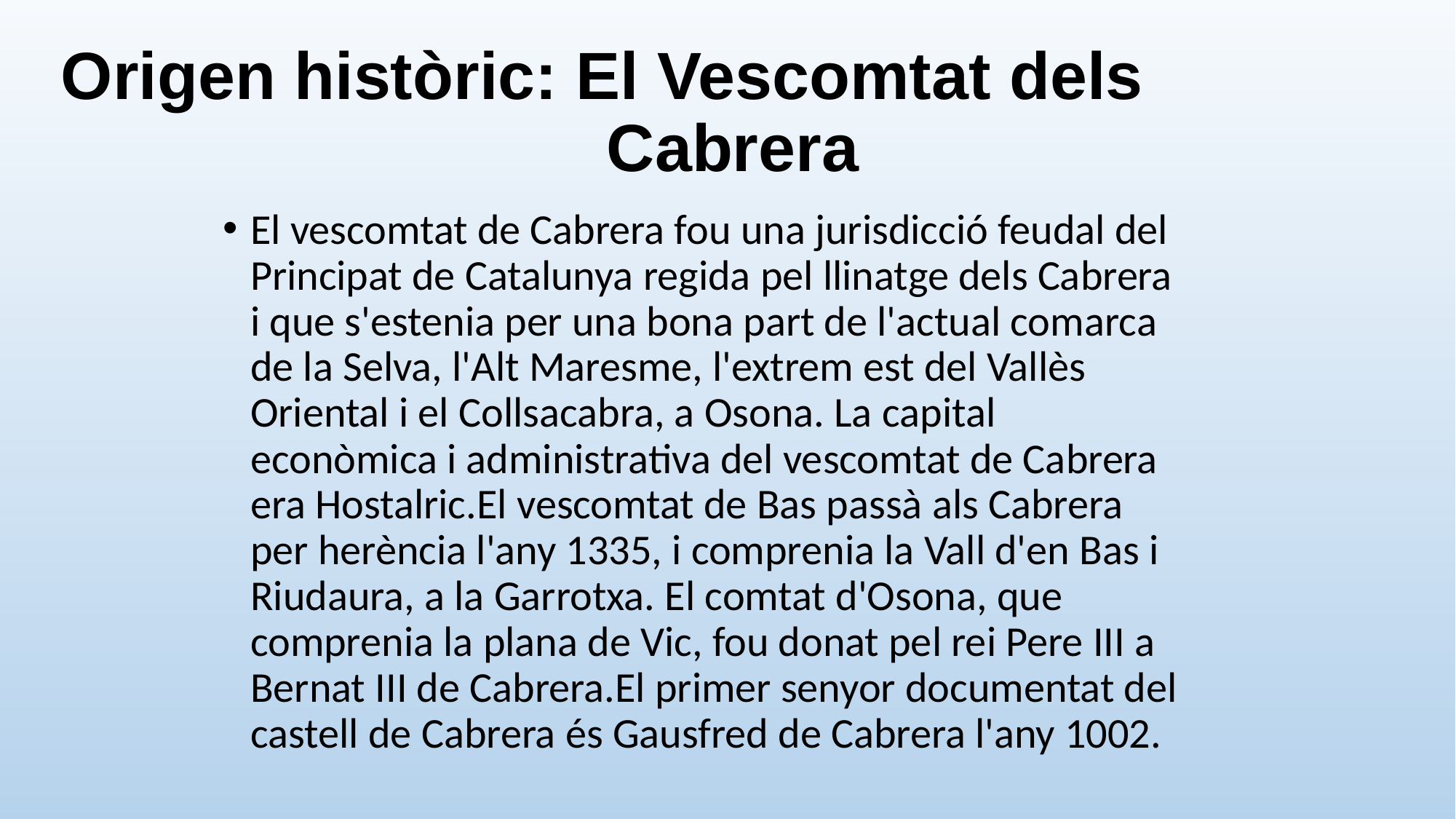

# Origen històric: El Vescomtat dels                       				Cabrera
El vescomtat de Cabrera fou una jurisdicció feudal del Principat de Catalunya regida pel llinatge dels Cabrera i que s'estenia per una bona part de l'actual comarca de la Selva, l'Alt Maresme, l'extrem est del Vallès Oriental i el Collsacabra, a Osona. La capital econòmica i administrativa del vescomtat de Cabrera era Hostalric.El vescomtat de Bas passà als Cabrera per herència l'any 1335, i comprenia la Vall d'en Bas i Riudaura, a la Garrotxa. El comtat d'Osona, que comprenia la plana de Vic, fou donat pel rei Pere III a Bernat III de Cabrera.El primer senyor documentat del castell de Cabrera és Gausfred de Cabrera l'any 1002.